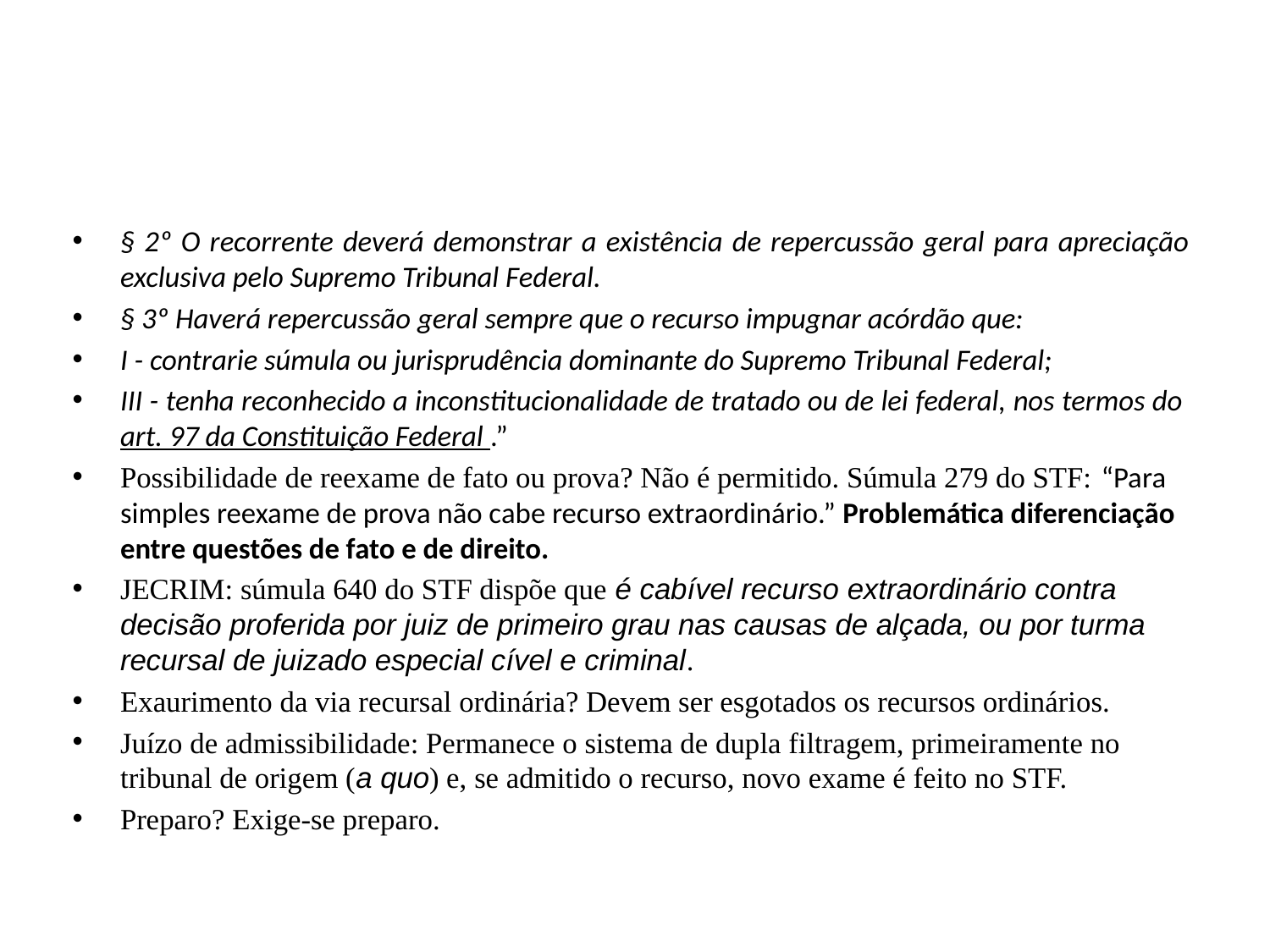

#
§ 2º O recorrente deverá demonstrar a existência de repercussão geral para apreciação exclusiva pelo Supremo Tribunal Federal.
§ 3º Haverá repercussão geral sempre que o recurso impugnar acórdão que:
I - contrarie súmula ou jurisprudência dominante do Supremo Tribunal Federal;
III - tenha reconhecido a inconstitucionalidade de tratado ou de lei federal, nos termos do art. 97 da Constituição Federal .”
Possibilidade de reexame de fato ou prova? Não é permitido. Súmula 279 do STF: “Para simples reexame de prova não cabe recurso extraordinário.” Problemática diferenciação entre questões de fato e de direito.
JECRIM: súmula 640 do STF dispõe que é cabível recurso extraordinário contra decisão proferida por juiz de primeiro grau nas causas de alçada, ou por turma recursal de juizado especial cível e criminal.
Exaurimento da via recursal ordinária? Devem ser esgotados os recursos ordinários.
Juízo de admissibilidade: Permanece o sistema de dupla filtragem, primeiramente no tribunal de origem (a quo) e, se admitido o recurso, novo exame é feito no STF.
Preparo? Exige-se preparo.